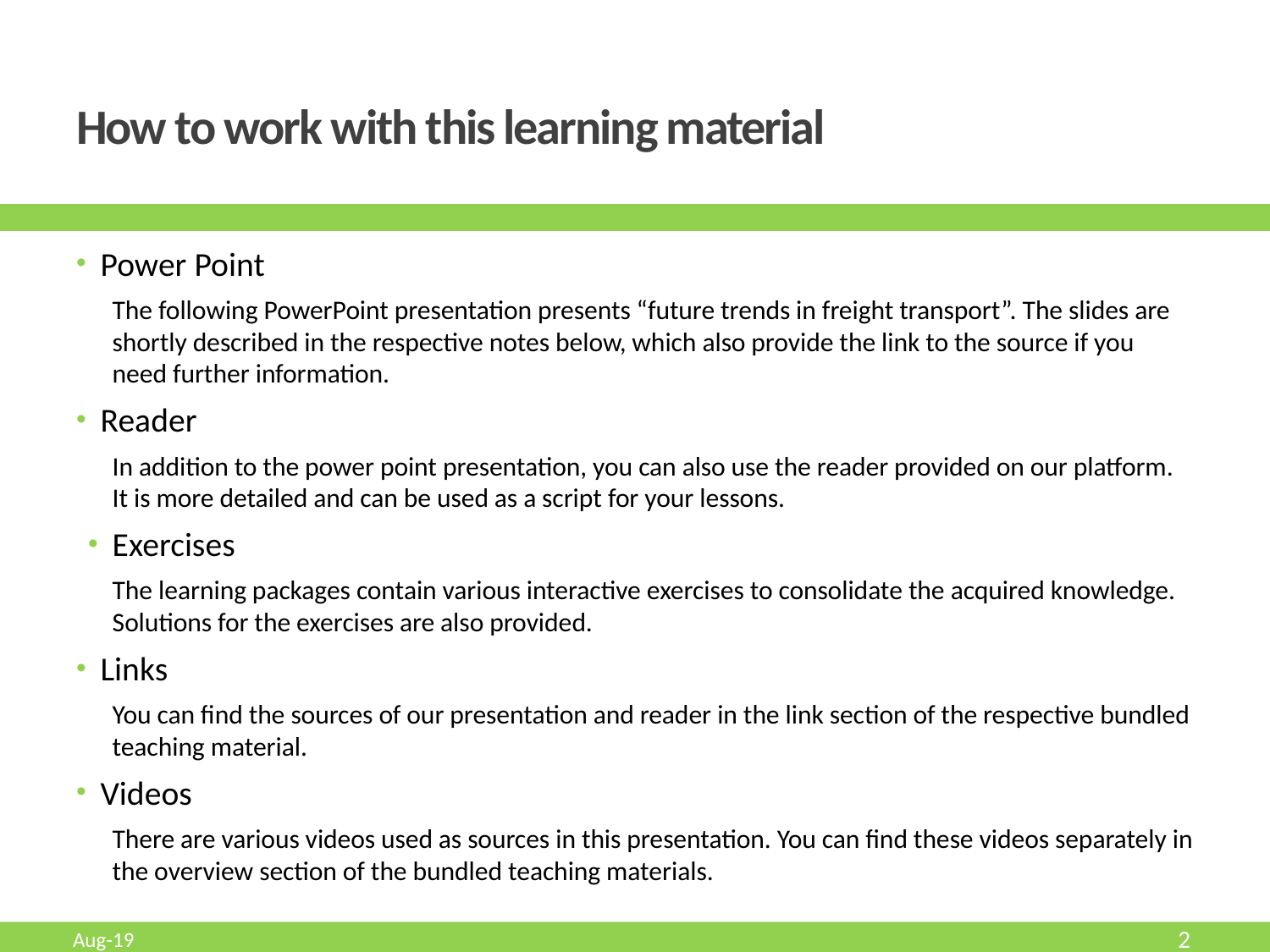

# How to work with this learning material
Power Point
The following PowerPoint presentation presents “future trends in freight transport”. The slides are shortly described in the respective notes below, which also provide the link to the source if you need further information.
Reader
In addition to the power point presentation, you can also use the reader provided on our platform. It is more detailed and can be used as a script for your lessons.
Exercises
The learning packages contain various interactive exercises to consolidate the acquired knowledge. Solutions for the exercises are also provided.
Links
You can find the sources of our presentation and reader in the link section of the respective bundled teaching material.
Videos
There are various videos used as sources in this presentation. You can find these videos separately in the overview section of the bundled teaching materials.
Aug-19
2